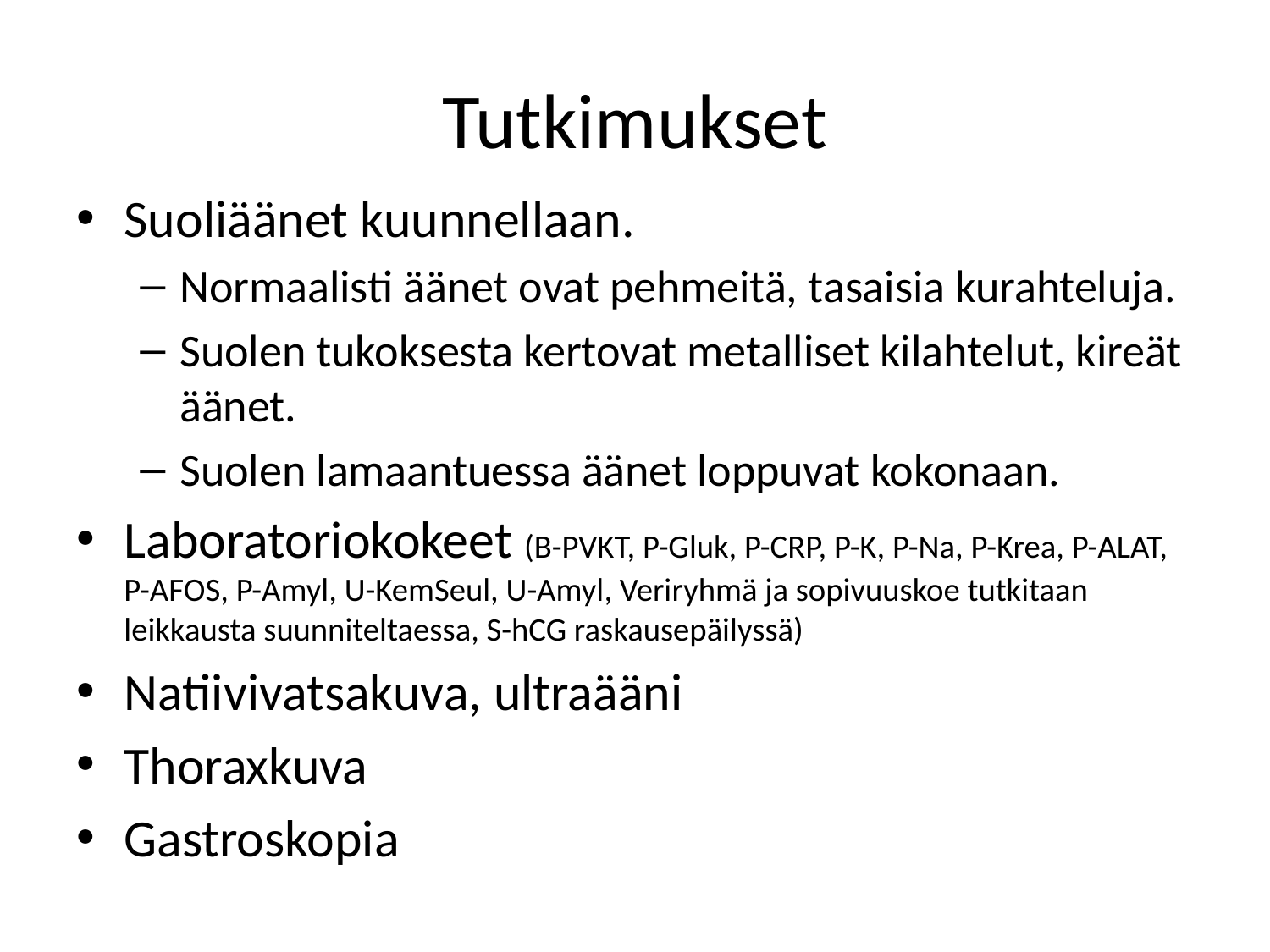

# Tutkimukset
Suoliäänet kuunnellaan.
Normaalisti äänet ovat pehmeitä, tasaisia kurahteluja.
Suolen tukoksesta kertovat metalliset kilahtelut, kireät äänet.
Suolen lamaantuessa äänet loppuvat kokonaan.
Laboratoriokokeet (B-PVKT, P-Gluk, P-CRP, P-K, P-Na, P-Krea, P-ALAT, P-AFOS, P-Amyl, U-KemSeul, U-Amyl, Veriryhmä ja sopivuuskoe tutkitaan leikkausta suunniteltaessa, S-hCG raskausepäilyssä)
Natiivivatsakuva, ultraääni
Thoraxkuva
Gastroskopia